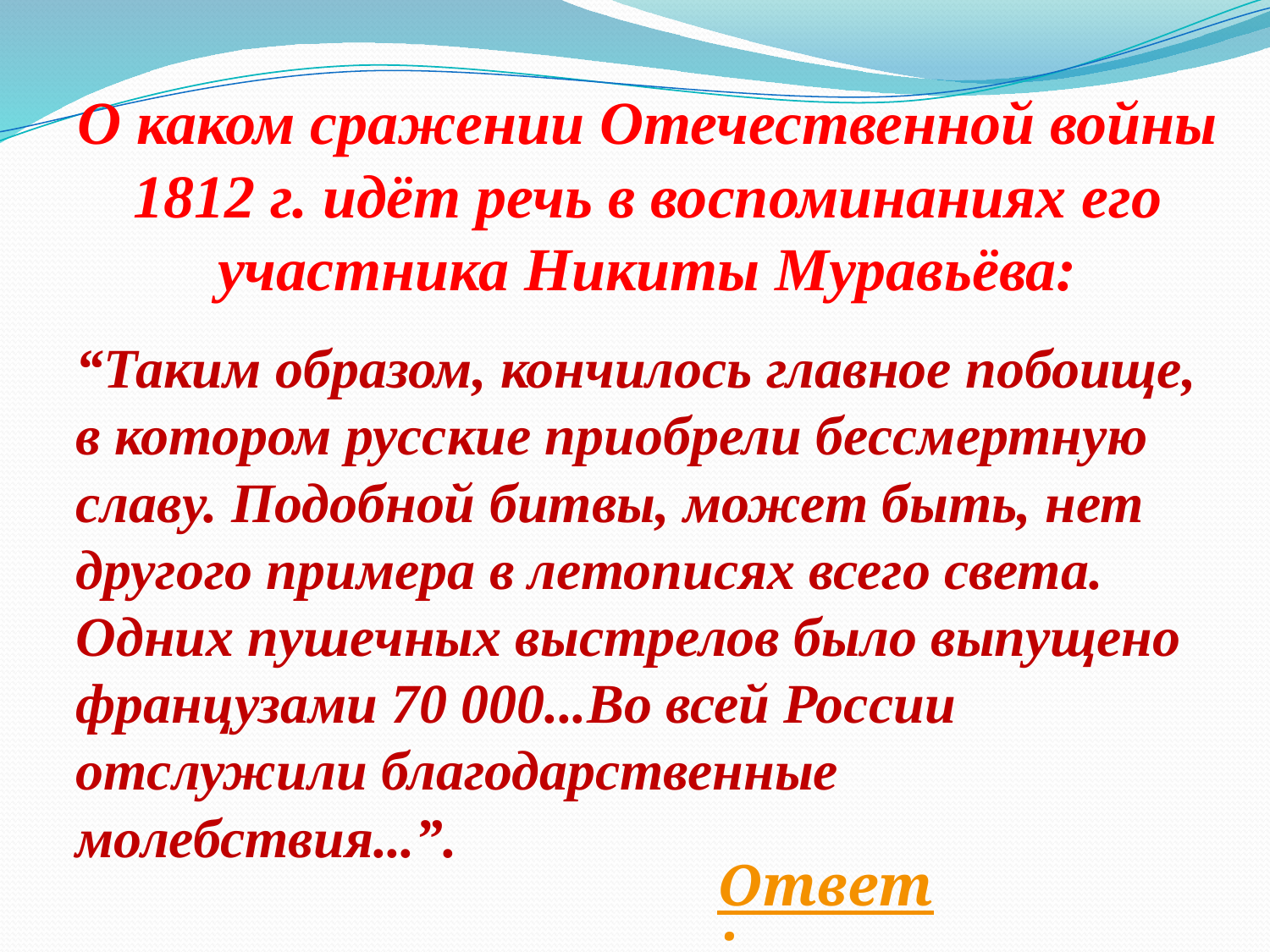

# О каком сражении Отечественной войны 1812 г. идёт речь в воспоминаниях его участника Никиты Муравьёва:
“Таким образом, кончилось главное побоище, в котором русские приобрели бессмертную славу. Подобной битвы, может быть, нет другого примера в летописях всего света. Одних пушечных выстрелов было выпущено французами 70 000...Во всей России отслужили благодарственные молебствия...”.

Ответ: